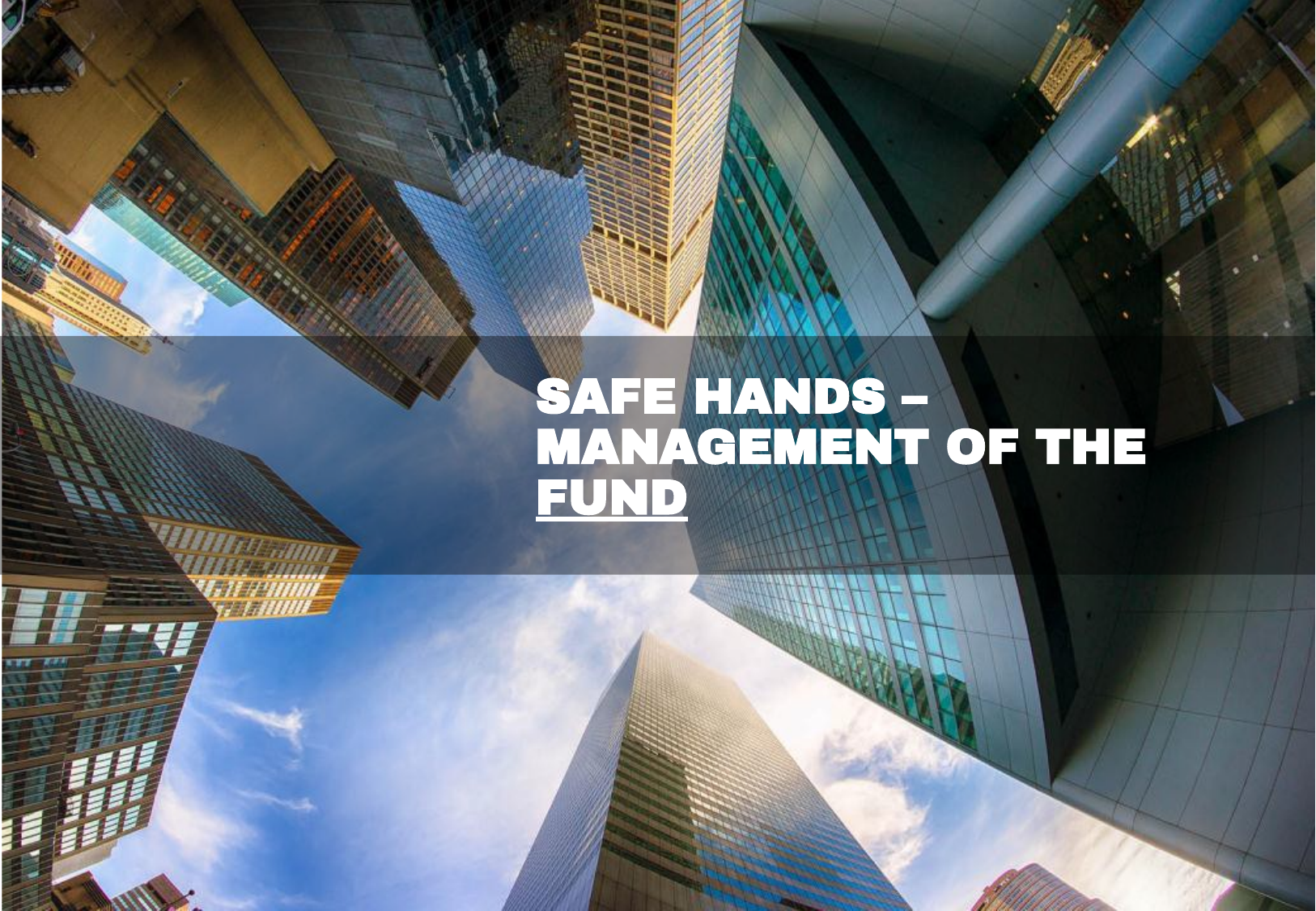

# SAFE HANDS –  MANAGEMENT OF THE  FUND